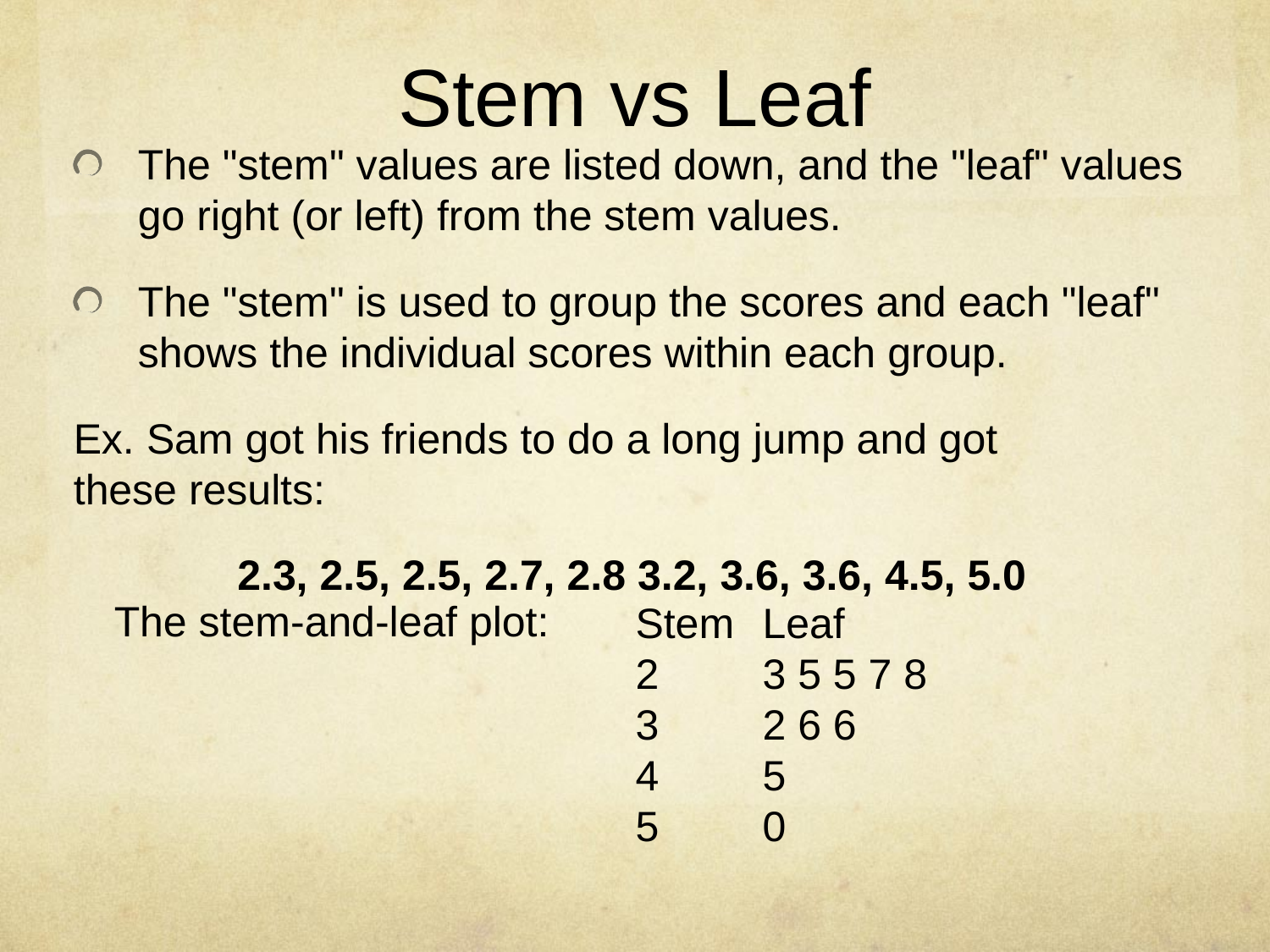

# Stem vs Leaf
The "stem" values are listed down, and the "leaf" values go right (or left) from the stem values.
The "stem" is used to group the scores and each "leaf" shows the individual scores within each group.
Ex. Sam got his friends to do a long jump and got these results:
2.3, 2.5, 2.5, 2.7, 2.8 3.2, 3.6, 3.6, 4.5, 5.0
The stem-and-leaf plot:
Stem 	Leaf
2 	3 5 5 7 8
3 	2 6 6
4 	5
5 	0